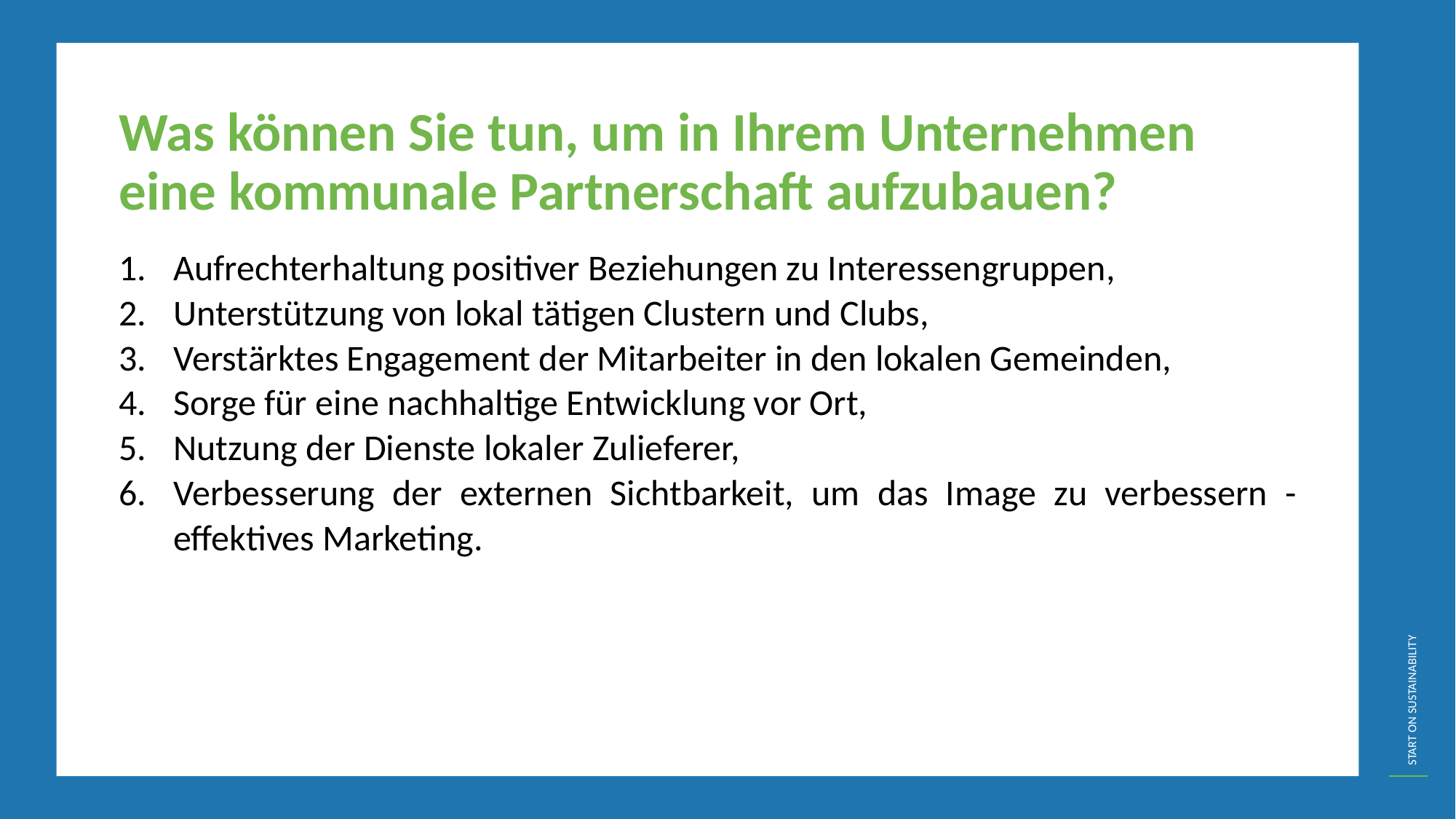

Was können Sie tun, um in Ihrem Unternehmen eine kommunale Partnerschaft aufzubauen?
Aufrechterhaltung positiver Beziehungen zu Interessengruppen,
Unterstützung von lokal tätigen Clustern und Clubs,
Verstärktes Engagement der Mitarbeiter in den lokalen Gemeinden,
Sorge für eine nachhaltige Entwicklung vor Ort,
Nutzung der Dienste lokaler Zulieferer,
Verbesserung der externen Sichtbarkeit, um das Image zu verbessern - effektives Marketing.